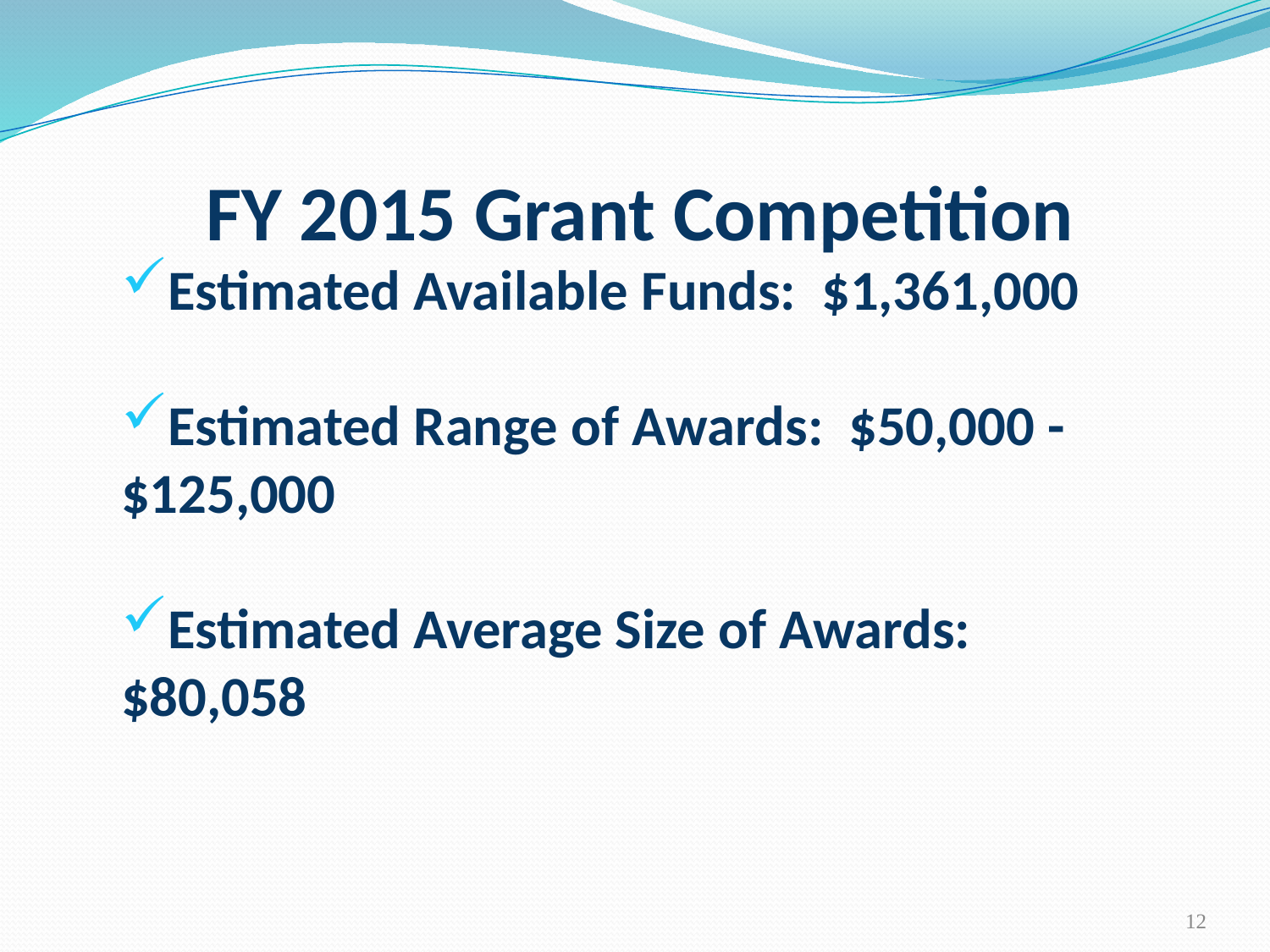

# FY 2015 Grant Competition

Estimated Available Funds:  $1,361,000

Estimated Range of Awards:  $50,000 - $125,000

Estimated Average Size of Awards:  $80,058
12